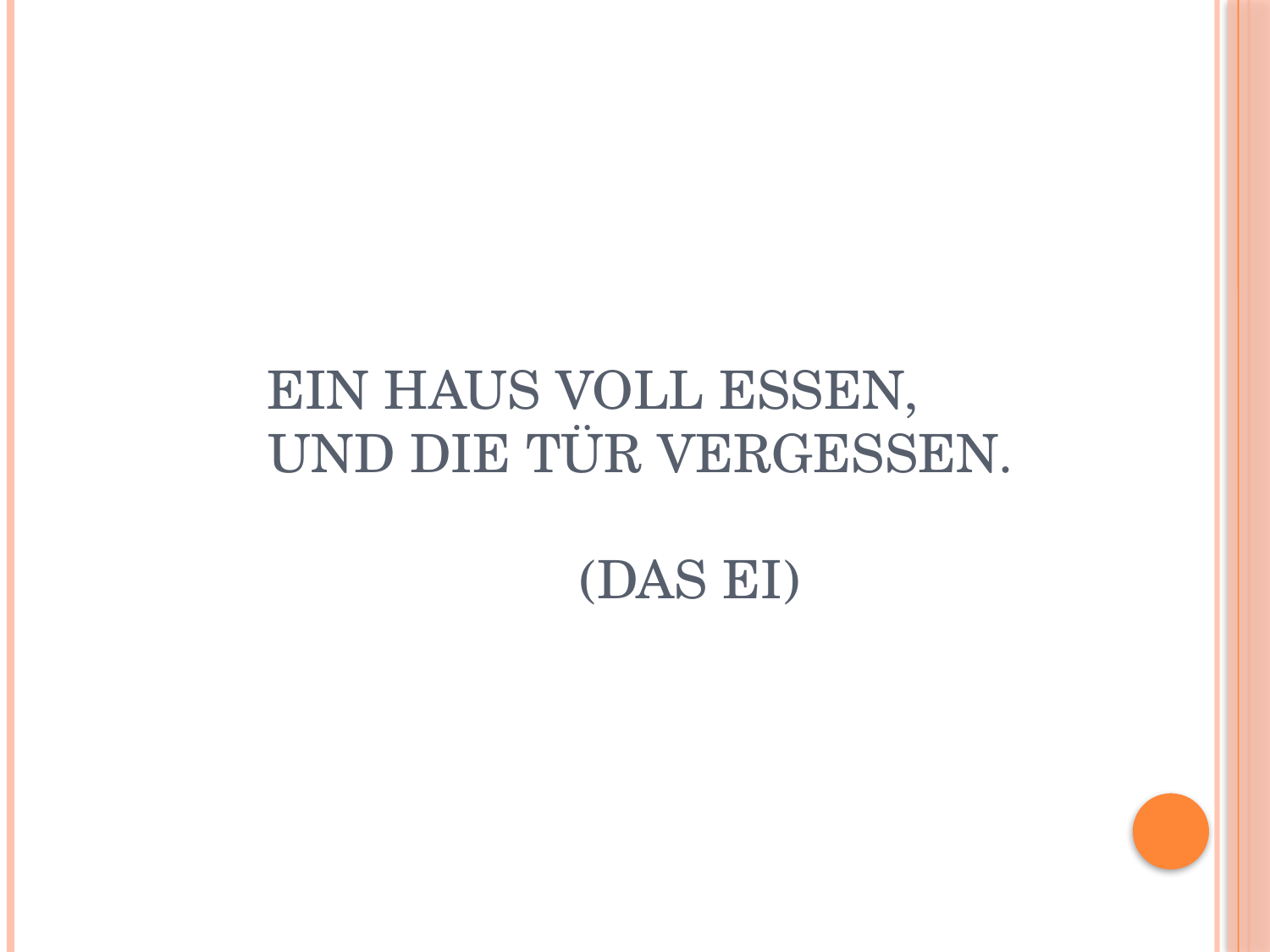

# Ein Haus voll Essen, und die Tür vergessen. (Das Ei)